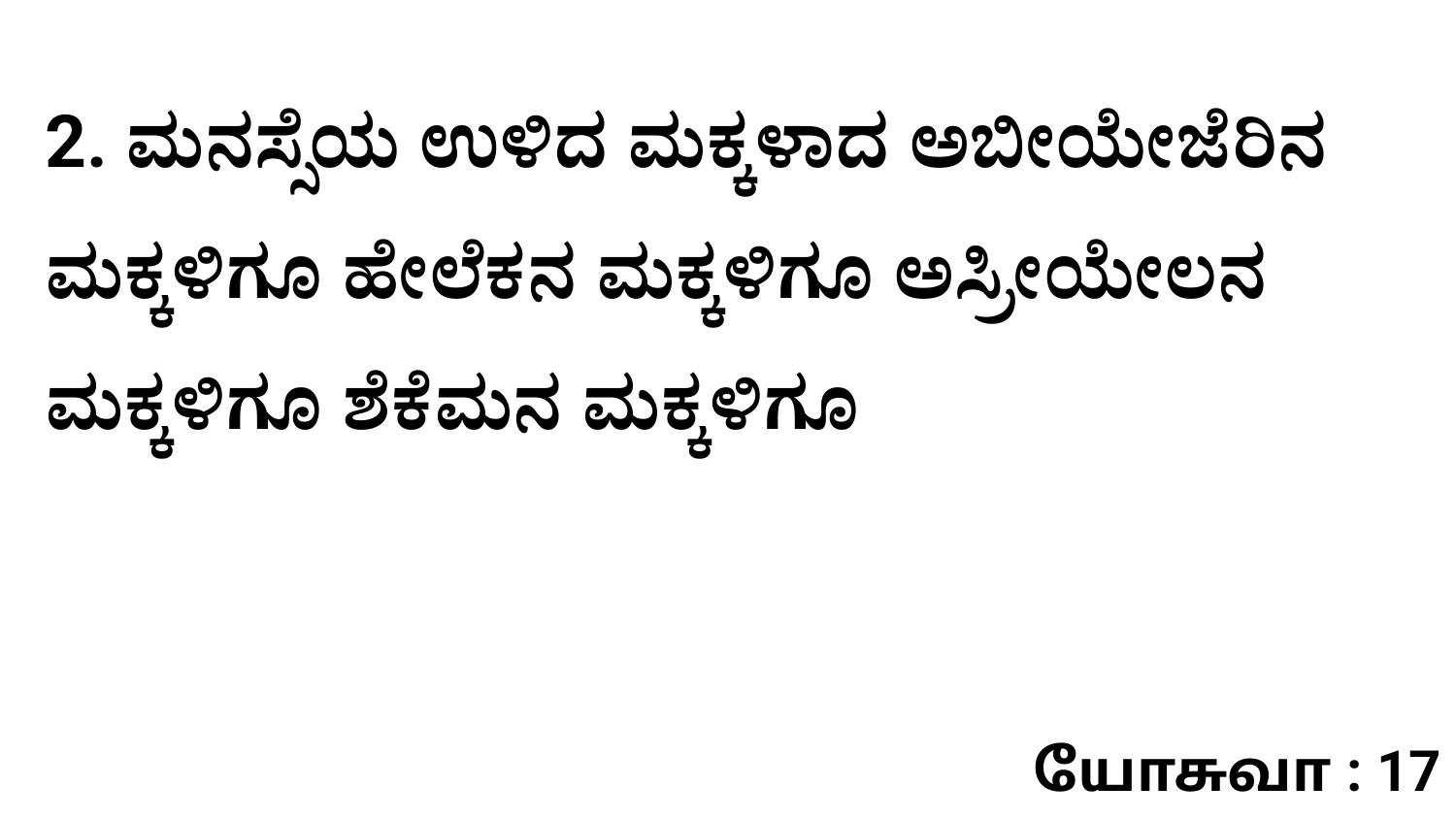

2. ಮನಸ್ಸೆಯ ಉಳಿದ ಮಕ್ಕಳಾದ ಅಬೀಯೇಜೆರಿನ ಮಕ್ಕಳಿಗೂ ಹೇಲೆಕನ ಮಕ್ಕಳಿಗೂ ಅಸ್ರೀಯೇಲನ ಮಕ್ಕಳಿಗೂ ಶೆಕೆಮನ ಮಕ್ಕಳಿಗೂ
யோசுவா : 17